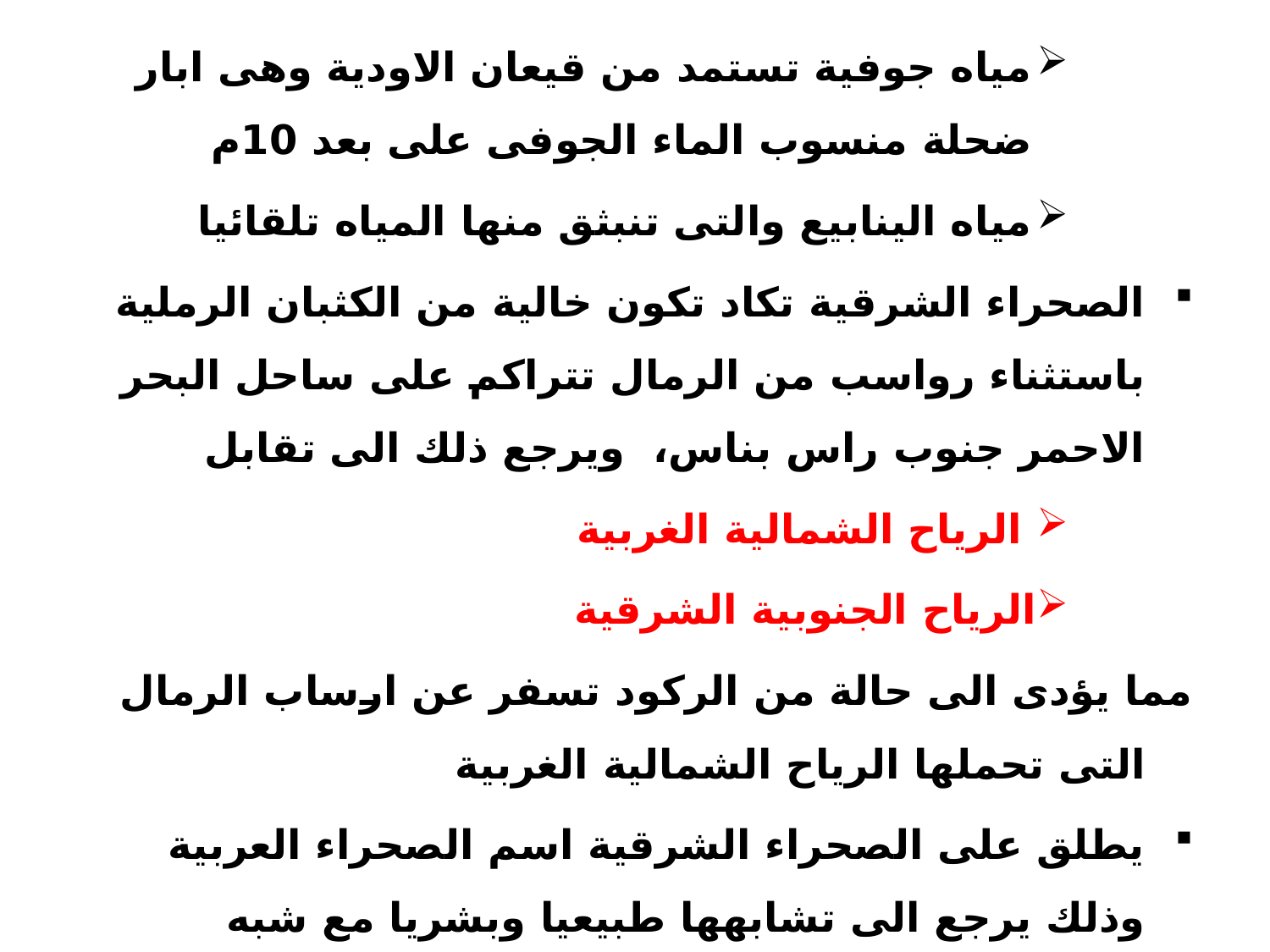

مياه جوفية تستمد من قيعان الاودية وهى ابار ضحلة منسوب الماء الجوفى على بعد 10م
مياه الينابيع والتى تنبثق منها المياه تلقائيا
الصحراء الشرقية تكاد تكون خالية من الكثبان الرملية باستثناء رواسب من الرمال تتراكم على ساحل البحر الاحمر جنوب راس بناس،  ويرجع ذلك الى تقابل
 الرياح الشمالية الغربية
الرياح الجنوبية الشرقية
مما يؤدى الى حالة من الركود تسفر عن ارساب الرمال التى تحملها الرياح الشمالية الغربية
يطلق على الصحراء الشرقية اسم الصحراء العربية وذلك يرجع الى تشابهها طبيعيا وبشريا مع شبه الجزيرة العربية